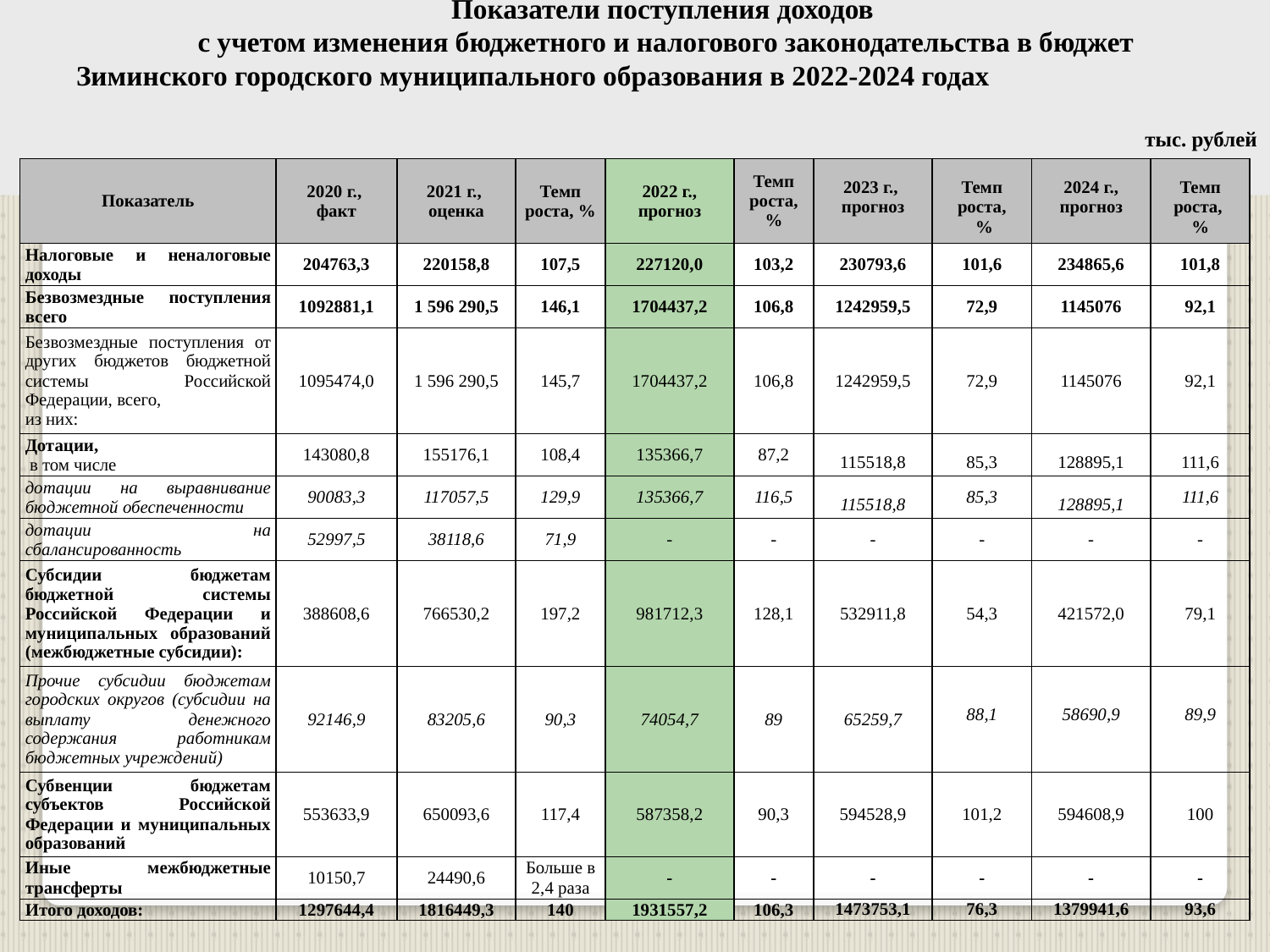

Показатели поступления доходов
с учетом изменения бюджетного и налогового законодательства в бюджет
Зиминского городского муниципального образования в 2022-2024 годах
тыс. рублей

| Показатель | 2020 г., факт | 2021 г., оценка | Темп роста, % | 2022 г., прогноз | Темп роста, % | 2023 г., прогноз | Темп роста, % | 2024 г., прогноз | Темп роста, % |
| --- | --- | --- | --- | --- | --- | --- | --- | --- | --- |
| Налоговые и неналоговые доходы | 204763,3 | 220158,8 | 107,5 | 227120,0 | 103,2 | 230793,6 | 101,6 | 234865,6 | 101,8 |
| Безвозмездные поступления всего | 1092881,1 | 1 596 290,5 | 146,1 | 1704437,2 | 106,8 | 1242959,5 | 72,9 | 1145076 | 92,1 |
| Безвозмездные поступления от других бюджетов бюджетной системы Российской Федерации, всего, из них: | 1095474,0 | 1 596 290,5 | 145,7 | 1704437,2 | 106,8 | 1242959,5 | 72,9 | 1145076 | 92,1 |
| Дотации, в том числе | 143080,8 | 155176,1 | 108,4 | 135366,7 | 87,2 | 115518,8 | 85,3 | 128895,1 | 111,6 |
| дотации на выравнивание бюджетной обеспеченности | 90083,3 | 117057,5 | 129,9 | 135366,7 | 116,5 | 115518,8 | 85,3 | 128895,1 | 111,6 |
| дотации на сбалансированность | 52997,5 | 38118,6 | 71,9 | - | - | - | - | - | - |
| Субсидии бюджетам бюджетной системы Российской Федерации и муниципальных образований (межбюджетные субсидии): | 388608,6 | 766530,2 | 197,2 | 981712,3 | 128,1 | 532911,8 | 54,3 | 421572,0 | 79,1 |
| Прочие субсидии бюджетам городских округов (субсидии на выплату денежного содержания работникам бюджетных учреждений) | 92146,9 | 83205,6 | 90,3 | 74054,7 | 89 | 65259,7 | 88,1 | 58690,9 | 89,9 |
| Субвенции бюджетам субъектов Российской Федерации и муниципальных образований | 553633,9 | 650093,6 | 117,4 | 587358,2 | 90,3 | 594528,9 | 101,2 | 594608,9 | 100 |
| Иные межбюджетные трансферты | 10150,7 | 24490,6 | Больше в 2,4 раза | - | - | - | - | - | - |
| Итого доходов: | 1297644,4 | 1816449,3 | 140 | 1931557,2 | 106,3 | 1473753,1 | 76,3 | 1379941,6 | 93,6 |